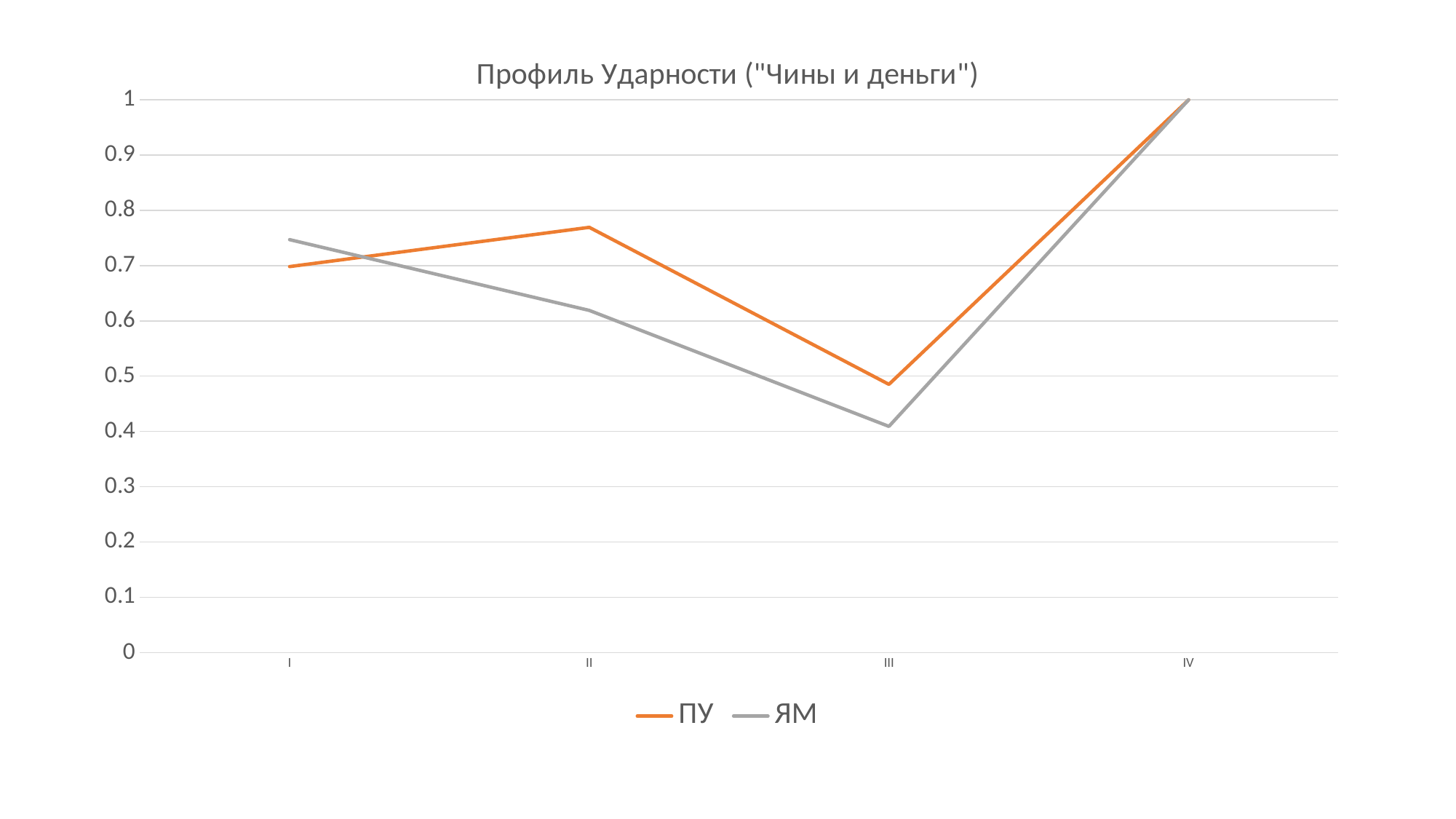

### Chart: Профиль Ударности ("Чины и деньги")

| Category | ПУ | ЯМ |
|---|---|---|
| I | 0.6982248520710059 | 0.747 |
| II | 0.7692307692307693 | 0.619 |
| III | 0.48520710059171596 | 0.409 |
| IV | 1.0 | 1.0 |